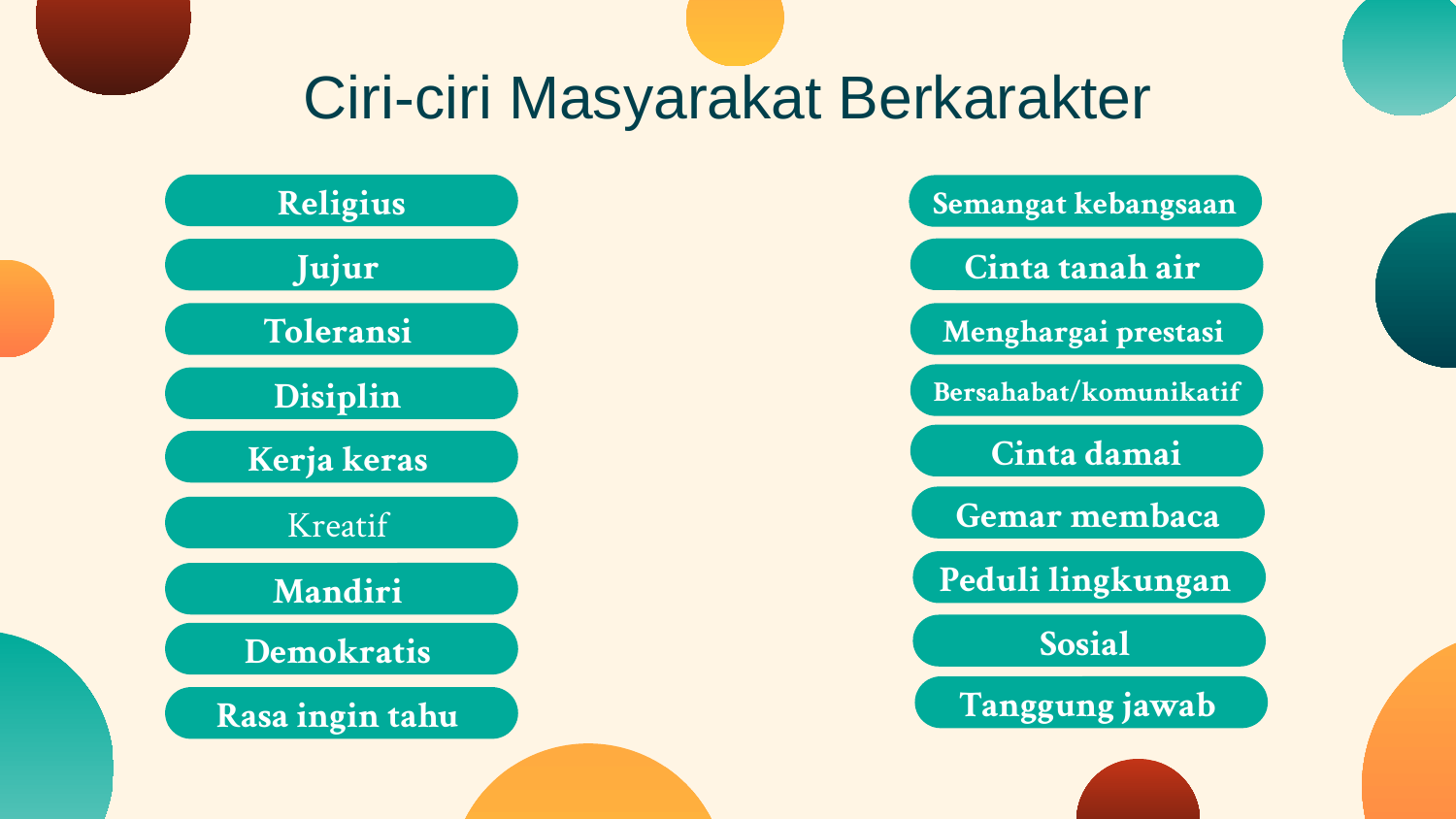

# Ciri-ciri Masyarakat Berkarakter
Religius
Semangat kebangsaan
Cinta tanah air
Jujur
Toleransi
Menghargai prestasi
Bersahabat/komunikatif
Disiplin
Cinta damai
Kerja keras
Gemar membaca
Kreatif
Peduli lingkungan
Mandiri
Sosial
Demokratis
Tanggung jawab
Rasa ingin tahu